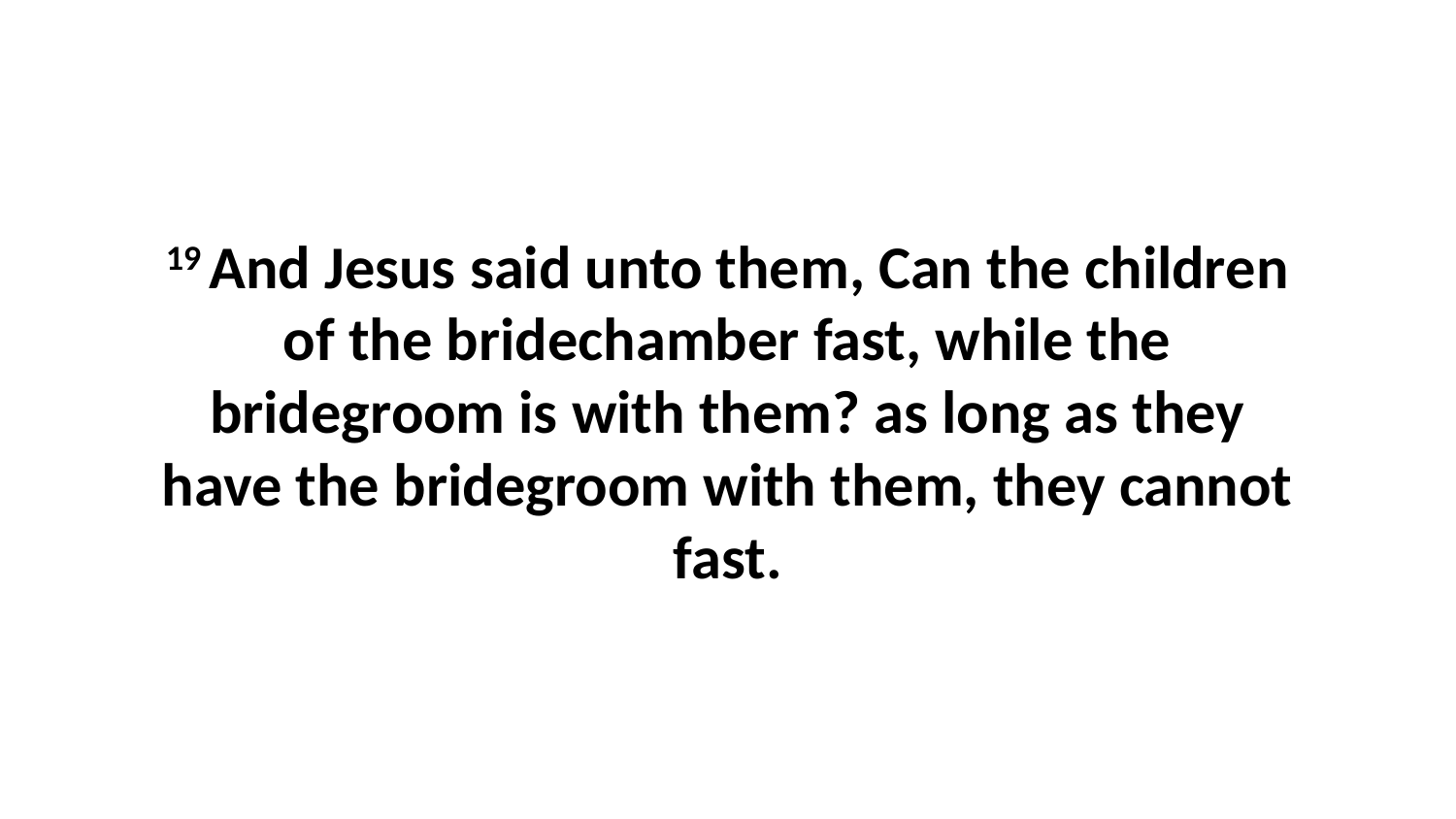

19 And Jesus said unto them, Can the children of the bridechamber fast, while the bridegroom is with them? as long as they have the bridegroom with them, they cannot fast.